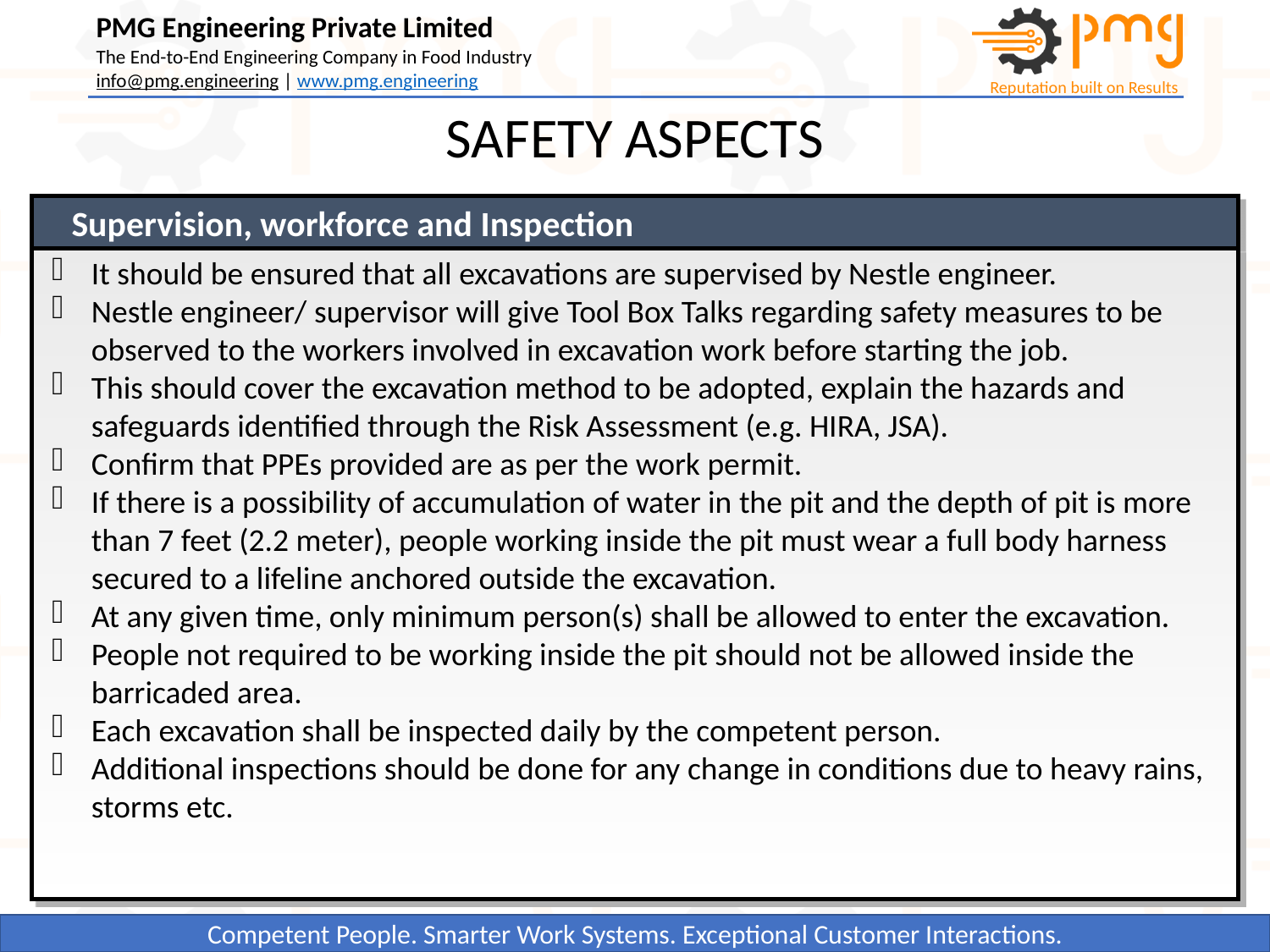

SAFETY ASPECTS
Supervision, workforce and Inspection
It should be ensured that all excavations are supervised by Nestle engineer.
Nestle engineer/ supervisor will give Tool Box Talks regarding safety measures to be observed to the workers involved in excavation work before starting the job.
This should cover the excavation method to be adopted, explain the hazards and safeguards identified through the Risk Assessment (e.g. HIRA, JSA).
Confirm that PPEs provided are as per the work permit.
If there is a possibility of accumulation of water in the pit and the depth of pit is more than 7 feet (2.2 meter), people working inside the pit must wear a full body harness secured to a lifeline anchored outside the excavation.
At any given time, only minimum person(s) shall be allowed to enter the excavation.
People not required to be working inside the pit should not be allowed inside the barricaded area.
Each excavation shall be inspected daily by the competent person.
Additional inspections should be done for any change in conditions due to heavy rains, storms etc.